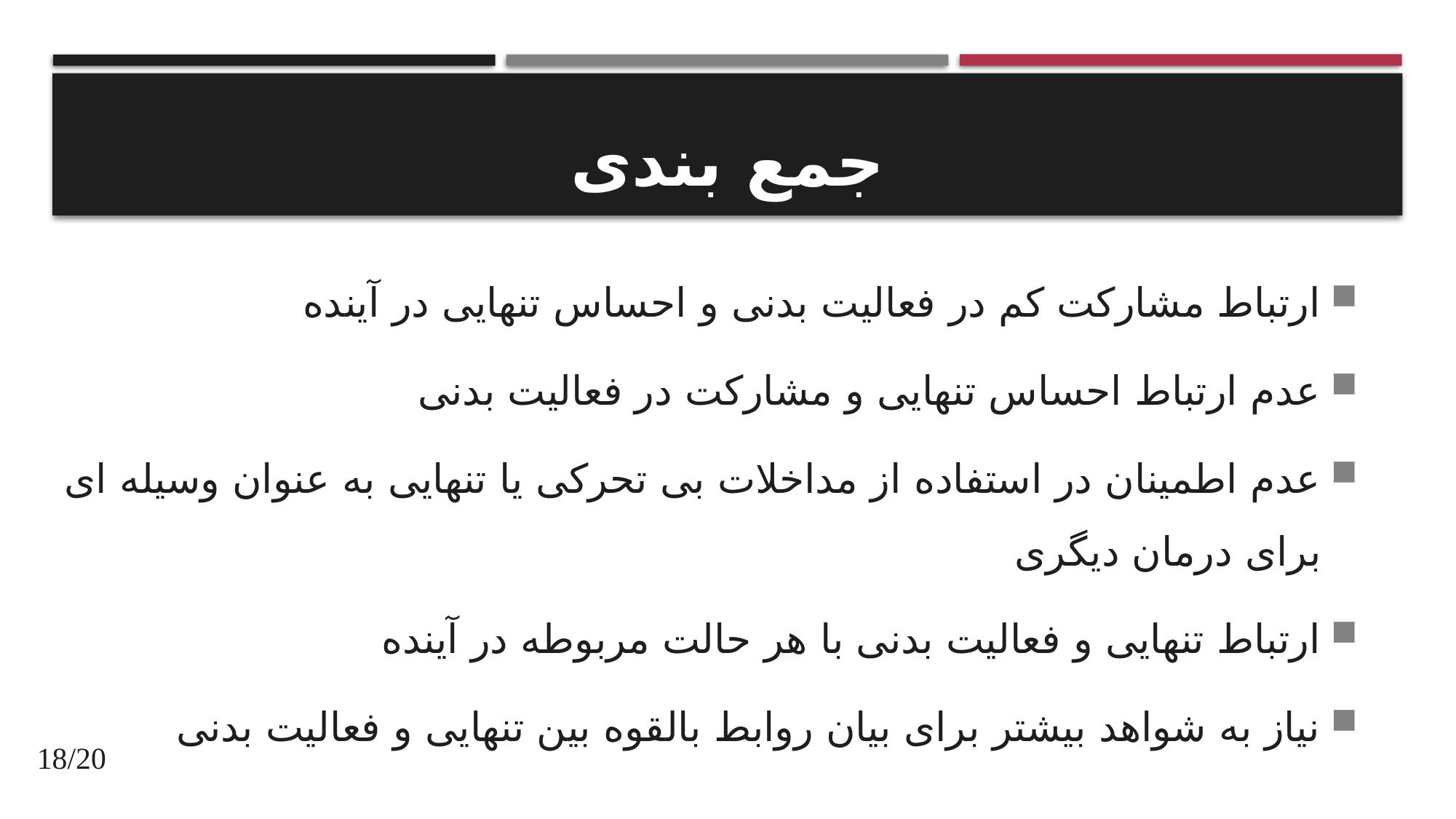

# جمع بندی
ارتباط مشارکت کم در فعالیت بدنی و احساس تنهایی در آینده
عدم ارتباط احساس تنهایی و مشارکت در فعالیت بدنی
عدم اطمینان در استفاده از مداخلات بی تحرکی یا تنهایی به عنوان وسیله ای
برای درمان دیگری
ارتباط تنهایی و فعالیت بدنی با هر حالت مربوطه در آینده
نیاز به شواهد بیشتر برای بیان روابط بالقوه بین تنهایی و فعالیت بدنی
18/20